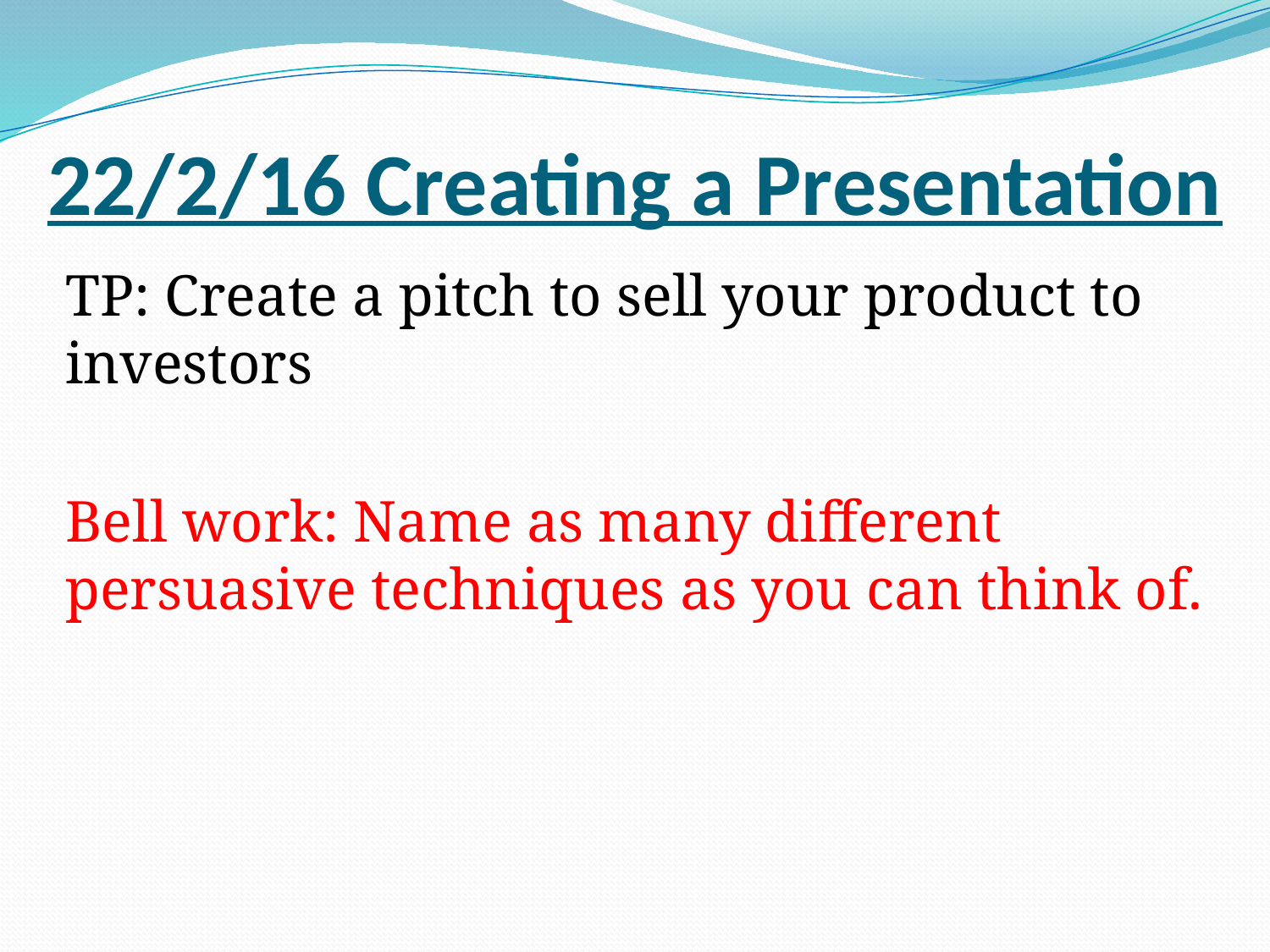

# 22/2/16 Creating a Presentation
TP: Create a pitch to sell your product to investors

Bell work: Name as many different persuasive techniques as you can think of.